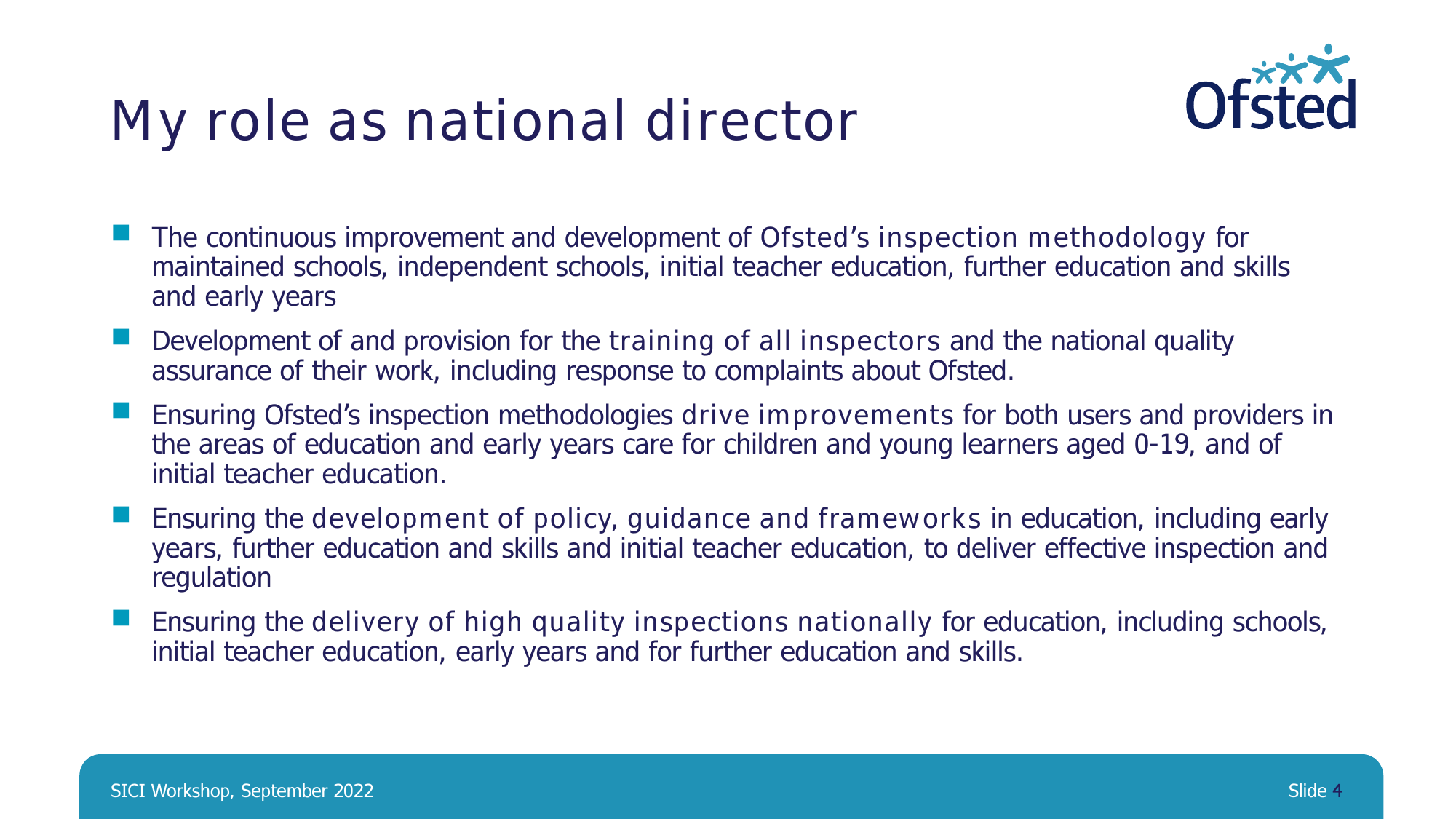

# My role as national director
The continuous improvement and development of Ofsted’s inspection methodology for maintained schools, independent schools, initial teacher education, further education and skills and early years
Development of and provision for the training of all inspectors and the national quality assurance of their work, including response to complaints about Ofsted.
Ensuring Ofsted’s inspection methodologies drive improvements for both users and providers in the areas of education and early years care for children and young learners aged 0-19, and of initial teacher education.
Ensuring the development of policy, guidance and frameworks in education, including early years, further education and skills and initial teacher education, to deliver effective inspection and regulation
Ensuring the delivery of high quality inspections nationally for education, including schools, initial teacher education, early years and for further education and skills.

SICI Workshop, September 2022
Slide 4